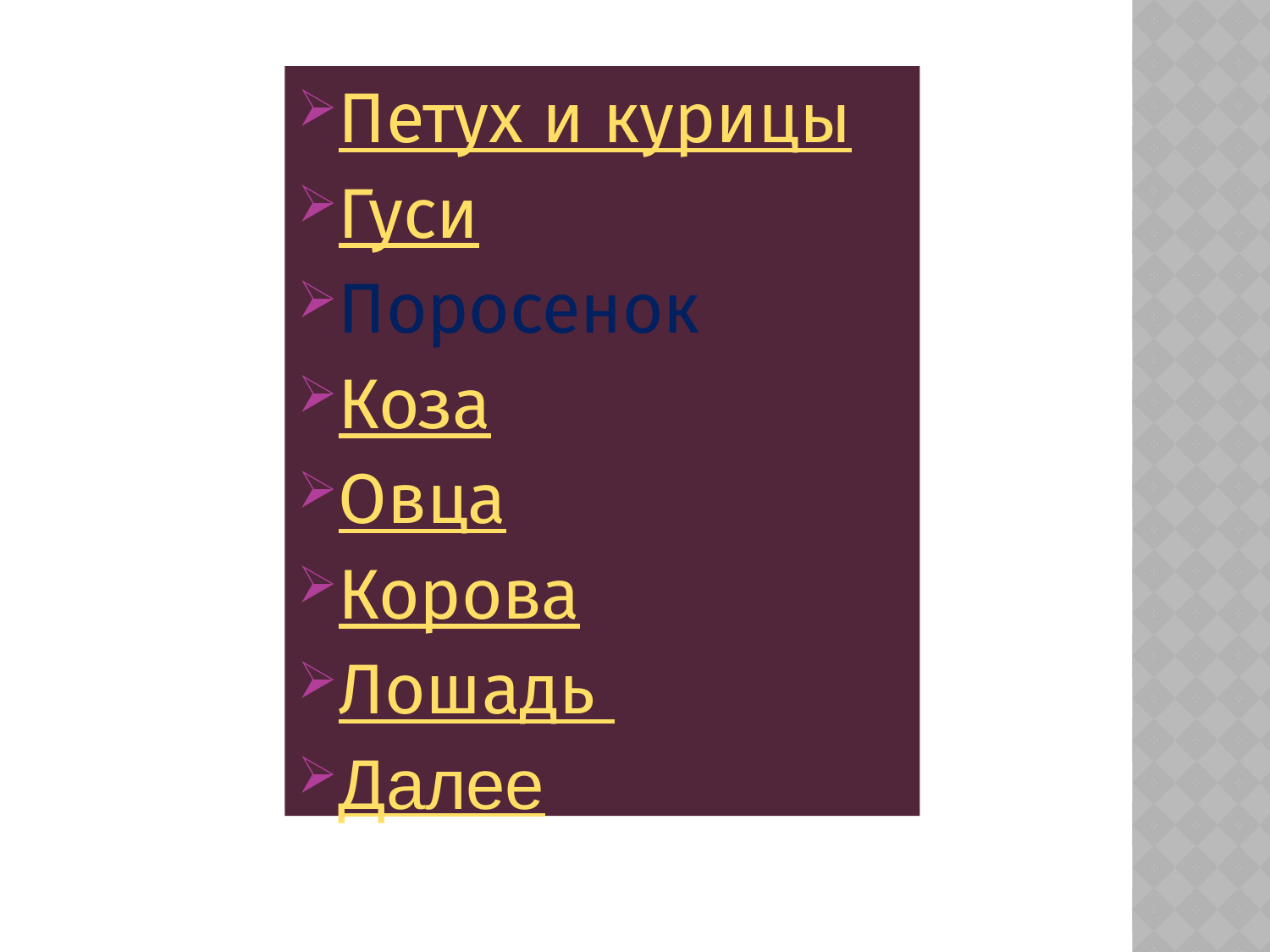

Петух и курицы
Гуси
Поросенок
Коза
Овца
Корова
Лошадь
Далее